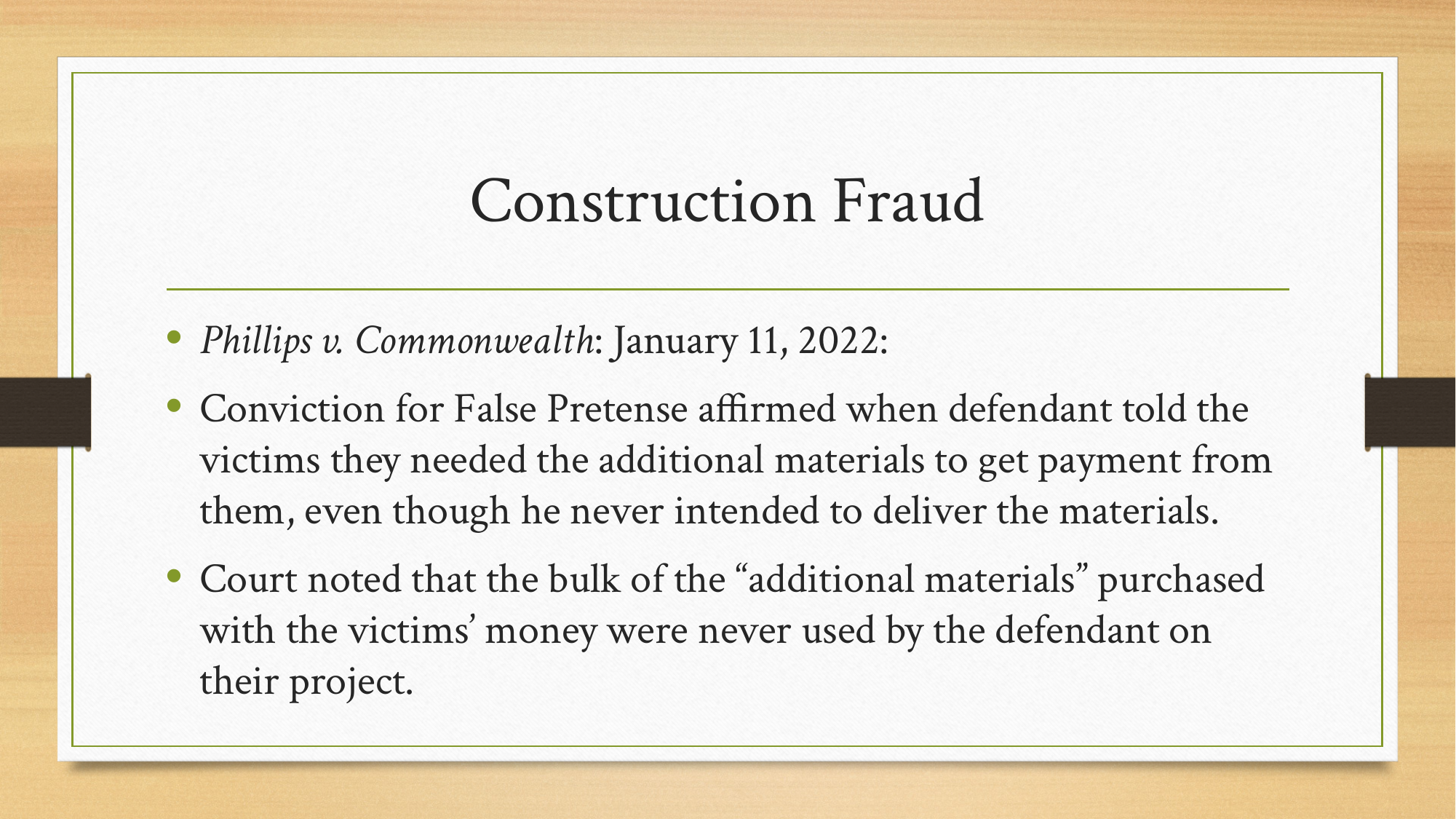

# Construction Fraud
Phillips v. Commonwealth: January 11, 2022:
Conviction for False Pretense affirmed when defendant told the victims they needed the additional materials to get payment from them, even though he never intended to deliver the materials.
Court noted that the bulk of the “additional materials” purchased with the victims’ money were never used by the defendant on their project.